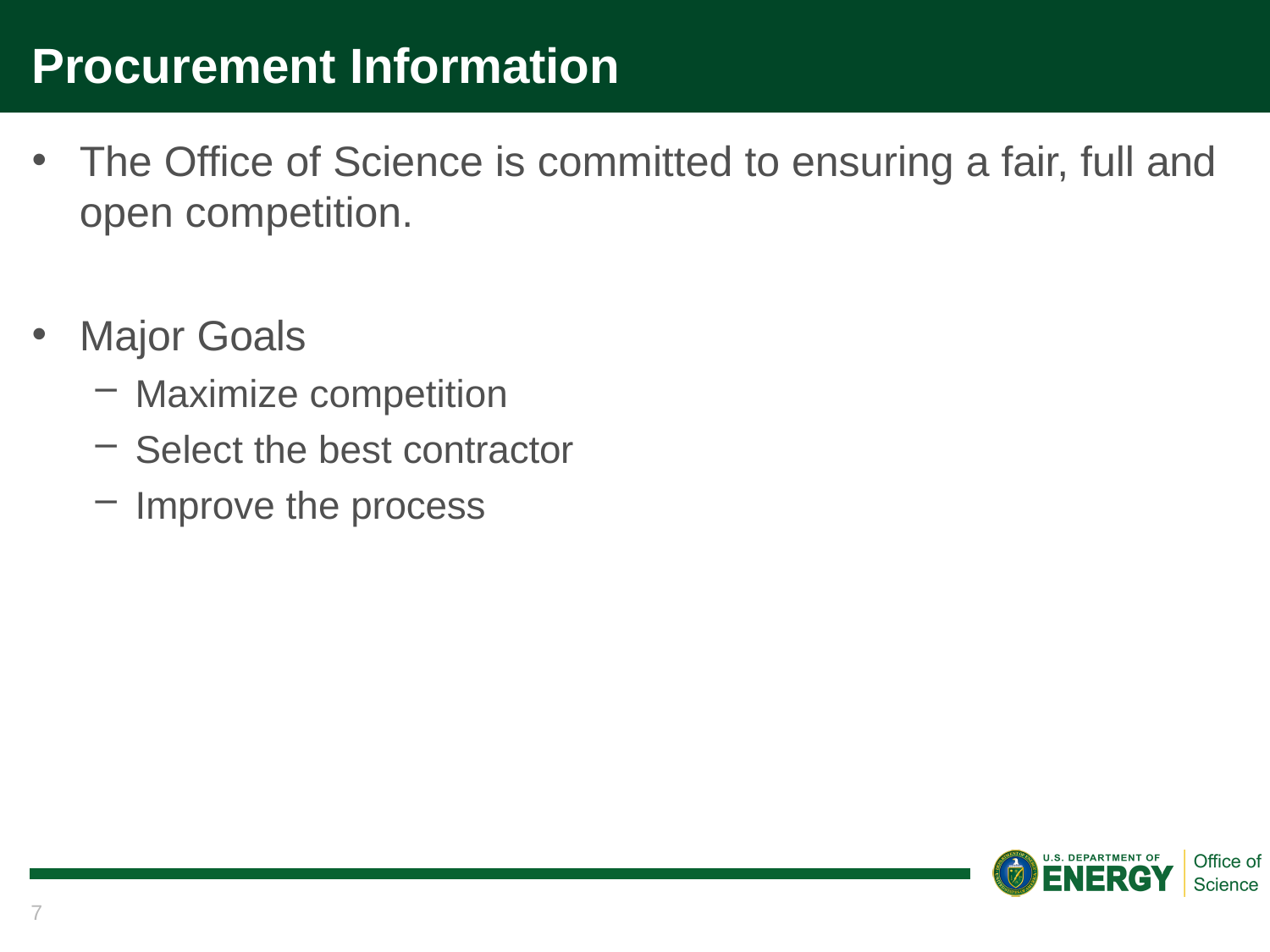

# Procurement Information
The Office of Science is committed to ensuring a fair, full and open competition.

Major Goals
Maximize competition
Select the best contractor
Improve the process

7